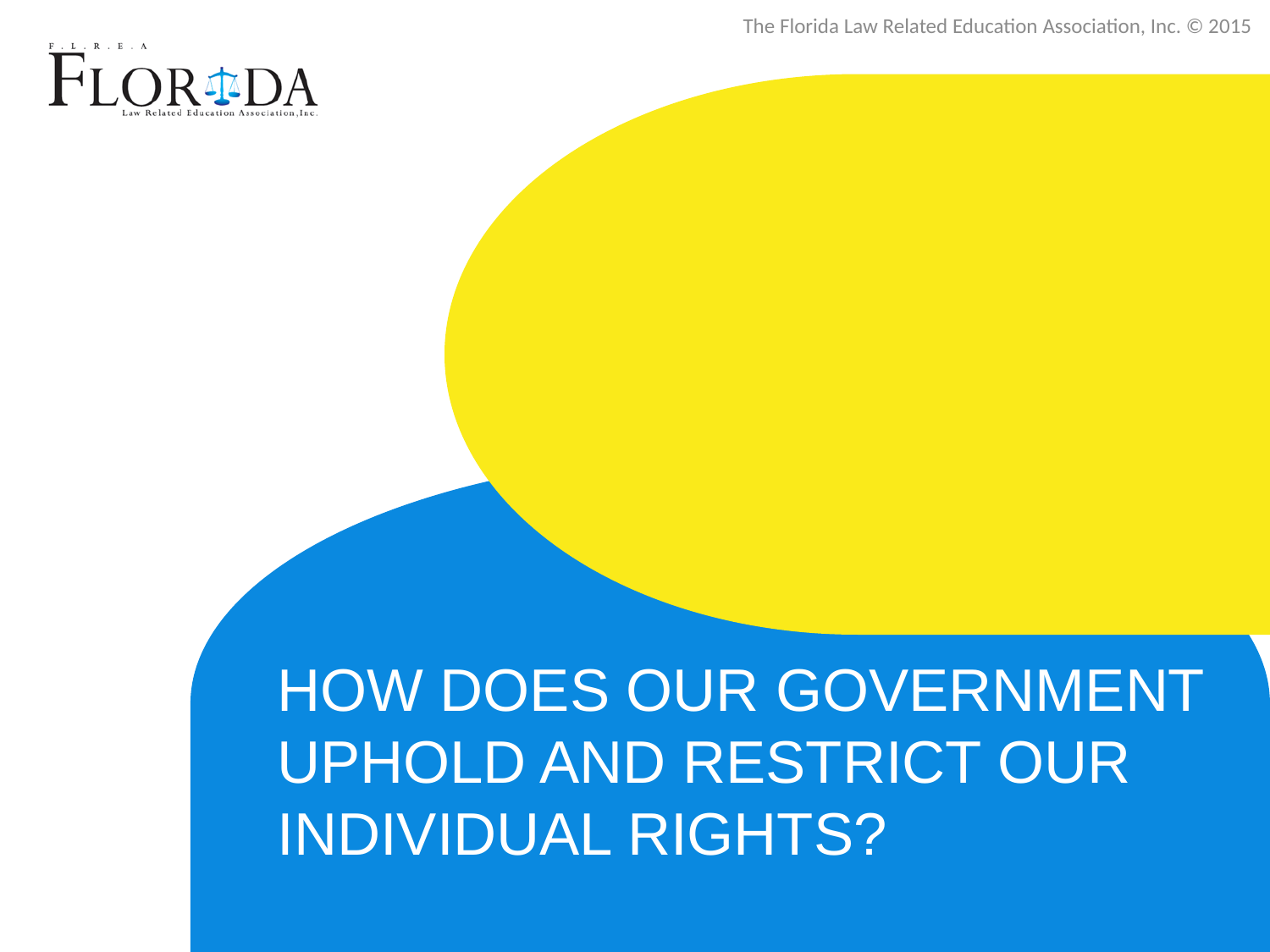

# How does our government uphold and restrict our individual rights?